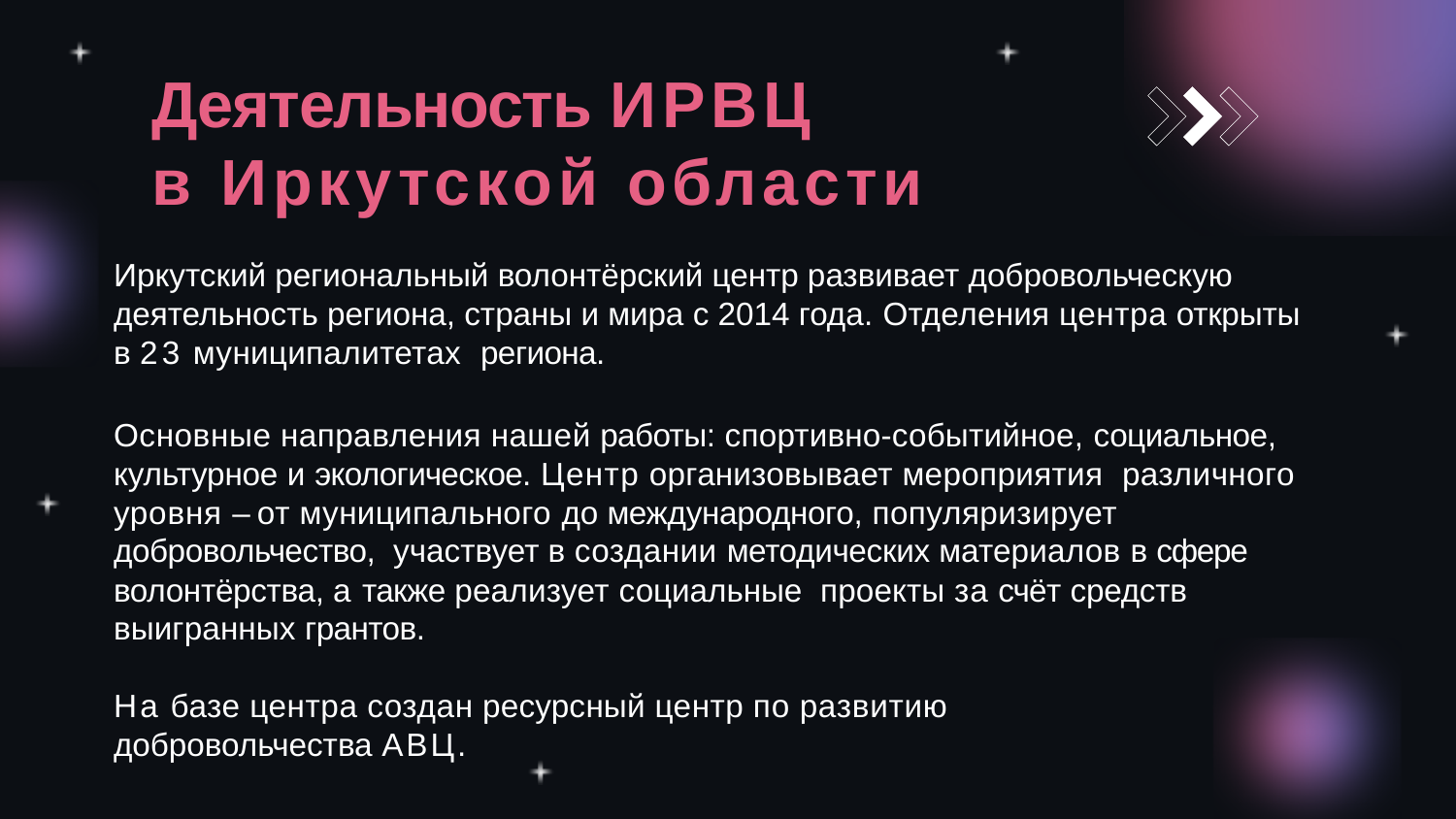

# Деятельность ИРВЦ в Иркутской области
Иркутский региональный волонтёрский центр развивает добровольческую деятельность региона, страны и мира с 2014 года. Отделения центра открыты в 23 муниципалитетах  региона.

Основные направления нашей работы: спортивно-событийное, социальное, культурное и экологическое. Центр организовывает мероприятия  различного уровня –от муниципального до международного, популяризирует добровольчество,  участвует в создании методических материалов в сфере волонтёрства, а также реализует социальные  проекты за счёт средств выигранных грантов.

На базе центра создан ресурсный центр по развитию
добровольчества АВЦ.